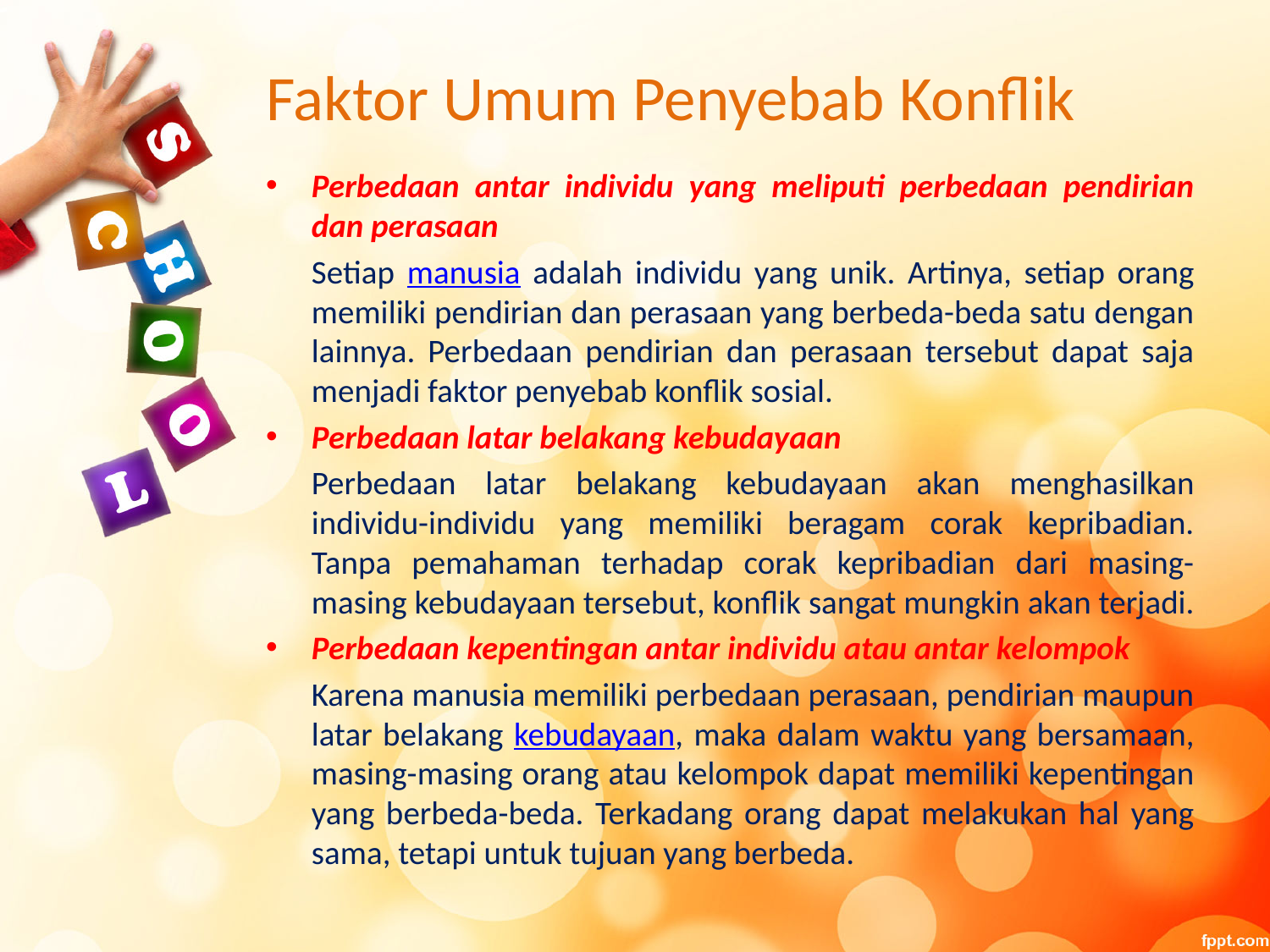

# Faktor Umum Penyebab Konflik
Perbedaan antar individu yang meliputi perbedaan pendirian dan perasaan
	Setiap manusia adalah individu yang unik. Artinya, setiap orang memiliki pendirian dan perasaan yang berbeda-beda satu dengan lainnya. Perbedaan pendirian dan perasaan tersebut dapat saja menjadi faktor penyebab konflik sosial.
Perbedaan latar belakang kebudayaan
	Perbedaan latar belakang kebudayaan akan menghasilkan individu-individu yang memiliki beragam corak kepribadian. Tanpa pemahaman terhadap corak kepribadian dari masing-masing kebudayaan tersebut, konflik sangat mungkin akan terjadi.
Perbedaan kepentingan antar individu atau antar kelompok
	Karena manusia memiliki perbedaan perasaan, pendirian maupun latar belakang kebudayaan, maka dalam waktu yang bersamaan, masing-masing orang atau kelompok dapat memiliki kepentingan yang berbeda-beda. Terkadang orang dapat melakukan hal yang sama, tetapi untuk tujuan yang berbeda.